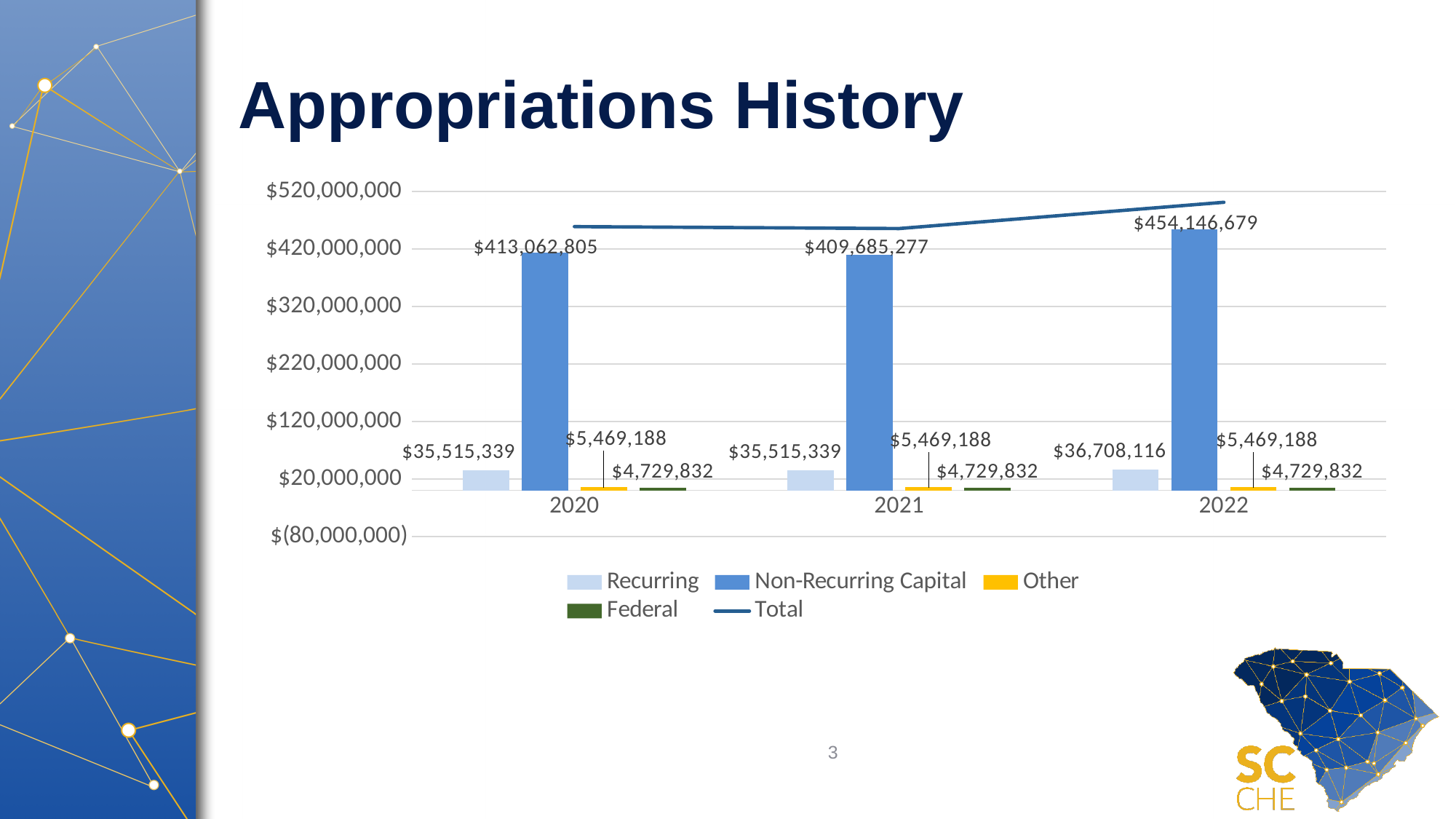

# Appropriations History

### Chart

| Category | Recurring | Non-Recurring Capital | Other | Federal | Total |
|---|---|---|---|---|---|
| 2020 | 35515339.0 | 413062805.0 | 5469188.0 | 4729832.0 | 458777164.0 |
| 2021 | 35515339.0 | 409685277.0 | 5469188.0 | 4729832.0 | 455399636.0 |
| 2022 | 36708116.0 | 454146679.0 | 5469188.0 | 4729832.0 | 501053815.0 |
3